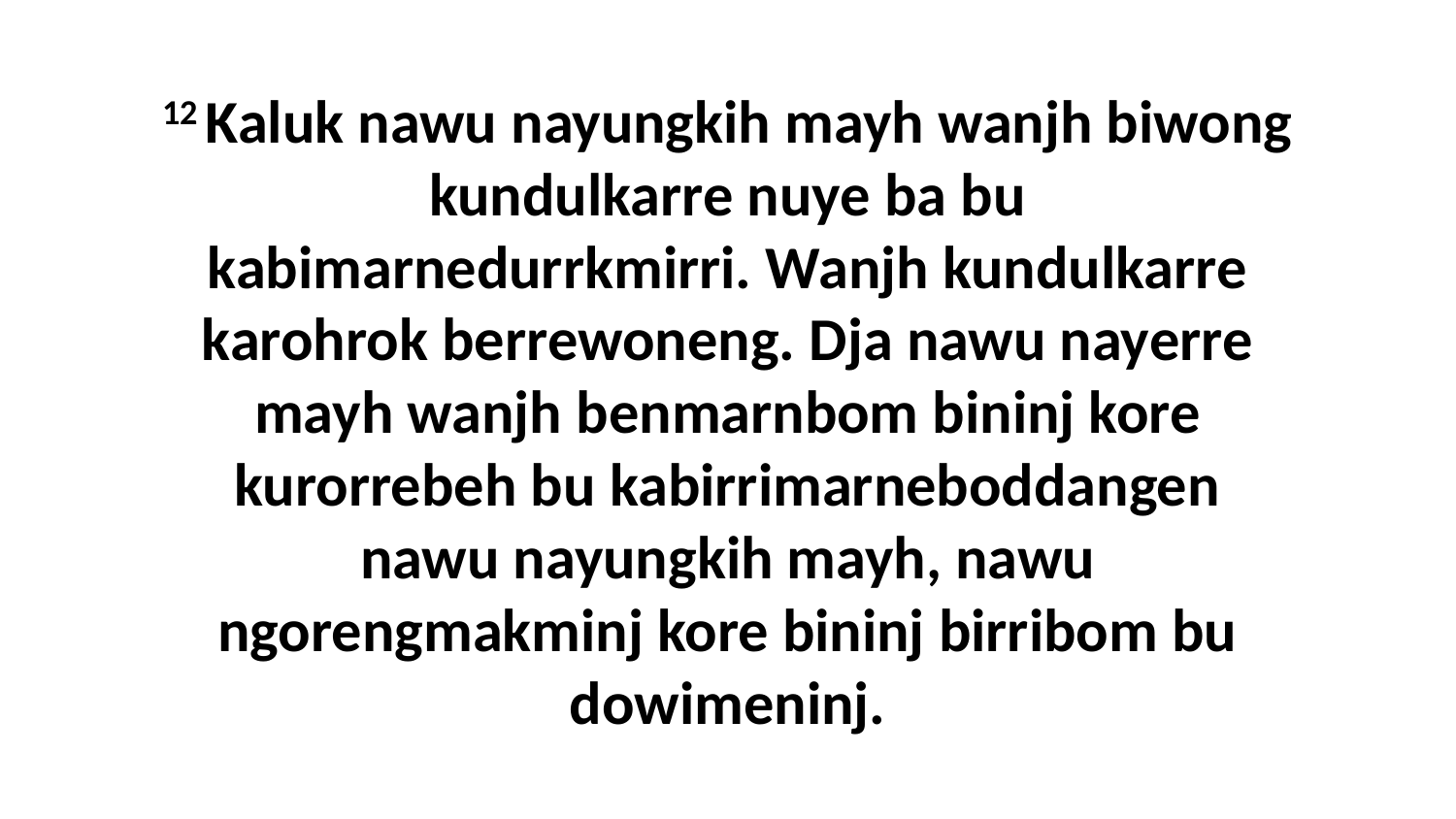

12 Kaluk nawu nayungkih mayh wanjh biwong kundulkarre nuye ba bu kabimarnedurrkmirri. Wanjh kundulkarre karohrok berrewoneng. Dja nawu nayerre mayh wanjh benmarnbom bininj kore kurorrebeh bu kabirrimarneboddangen nawu nayungkih mayh, nawu ngorengmakminj kore bininj birribom bu dowimeninj.